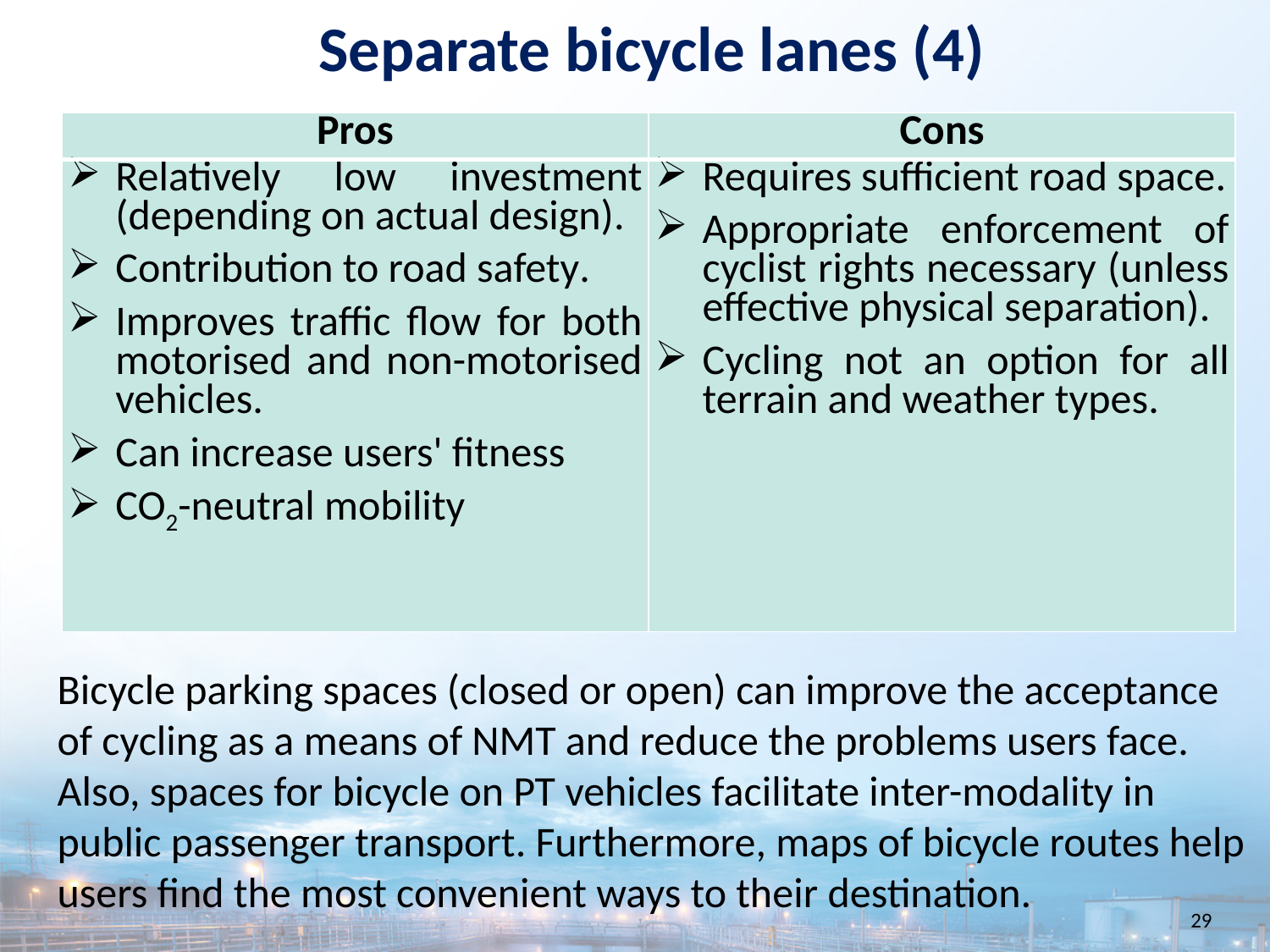

Separate bicycle lanes (4)
| Pros | Cons |
| --- | --- |
| Relatively low investment (depending on actual design). Contribution to road safety. Improves traffic flow for both motorised and non-motorised vehicles. Can increase users' fitness CO2-neutral mobility | Requires sufficient road space. Appropriate enforcement of cyclist rights necessary (unless effective physical separation). Cycling not an option for all terrain and weather types. |
Bicycle parking spaces (closed or open) can improve the acceptance of cycling as a means of NMT and reduce the problems users face. Also, spaces for bicycle on PT vehicles facilitate inter-modality in public passenger transport. Furthermore, maps of bicycle routes help users find the most convenient ways to their destination.
29